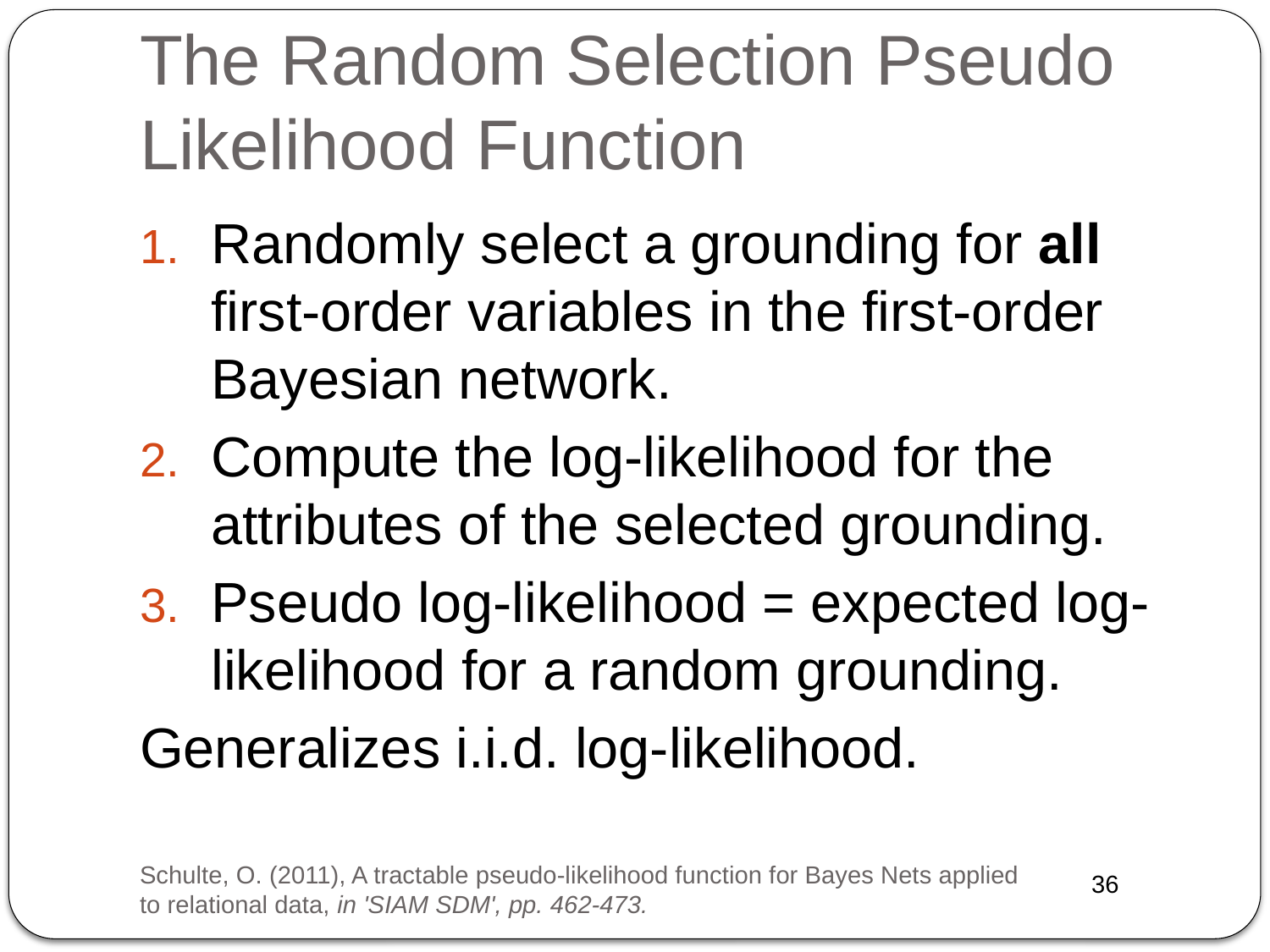

# The Random Selection Pseudo Likelihood Function
Randomly select a grounding for all first-order variables in the first-order Bayesian network.
Compute the log-likelihood for the attributes of the selected grounding.
Pseudo log-likelihood = expected log-likelihood for a random grounding.
Generalizes i.i.d. log-likelihood.
Schulte, O. (2011), A tractable pseudo-likelihood function for Bayes Nets applied to relational data, in 'SIAM SDM', pp. 462-473.